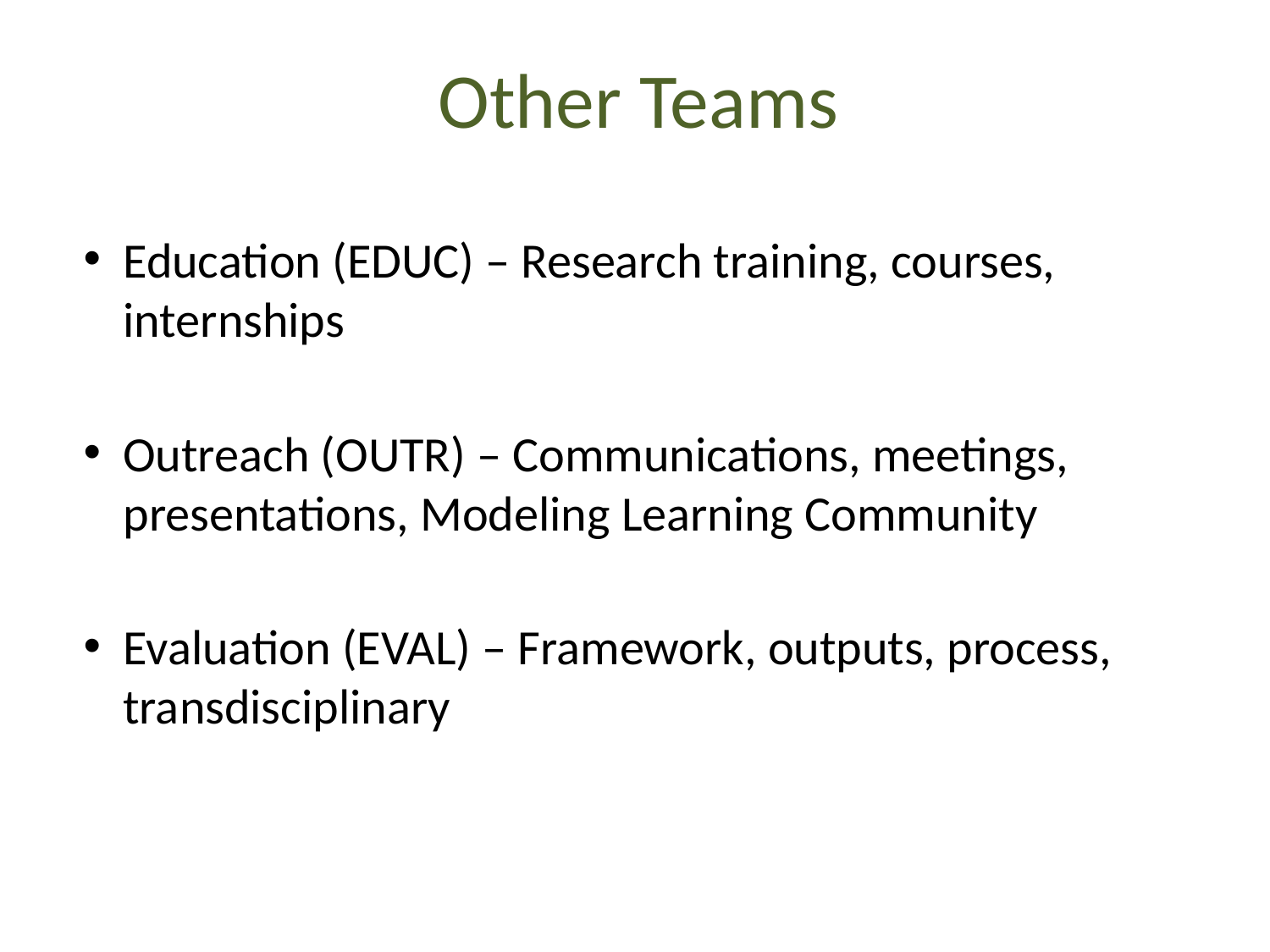

# Other Teams
Education (EDUC) – Research training, courses, internships
Outreach (OUTR) – Communications, meetings, presentations, Modeling Learning Community
Evaluation (EVAL) – Framework, outputs, process, transdisciplinary